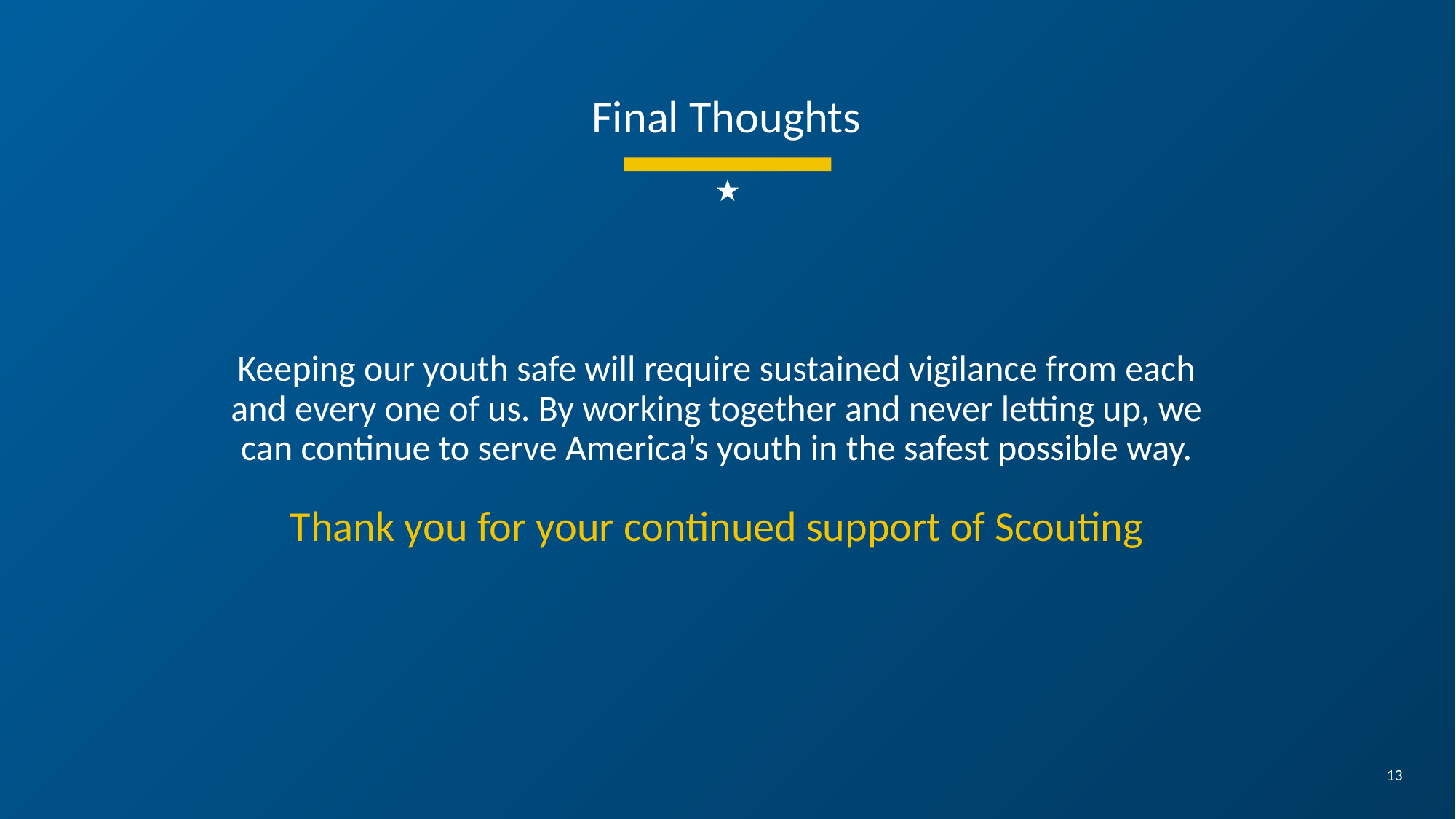

Final Thoughts

Keeping our youth safe will require sustained vigilance from each and every one of us. By working together and never letting up, we can continue to serve America’s youth in the safest possible way.
Thank you for your continued support of Scouting
13